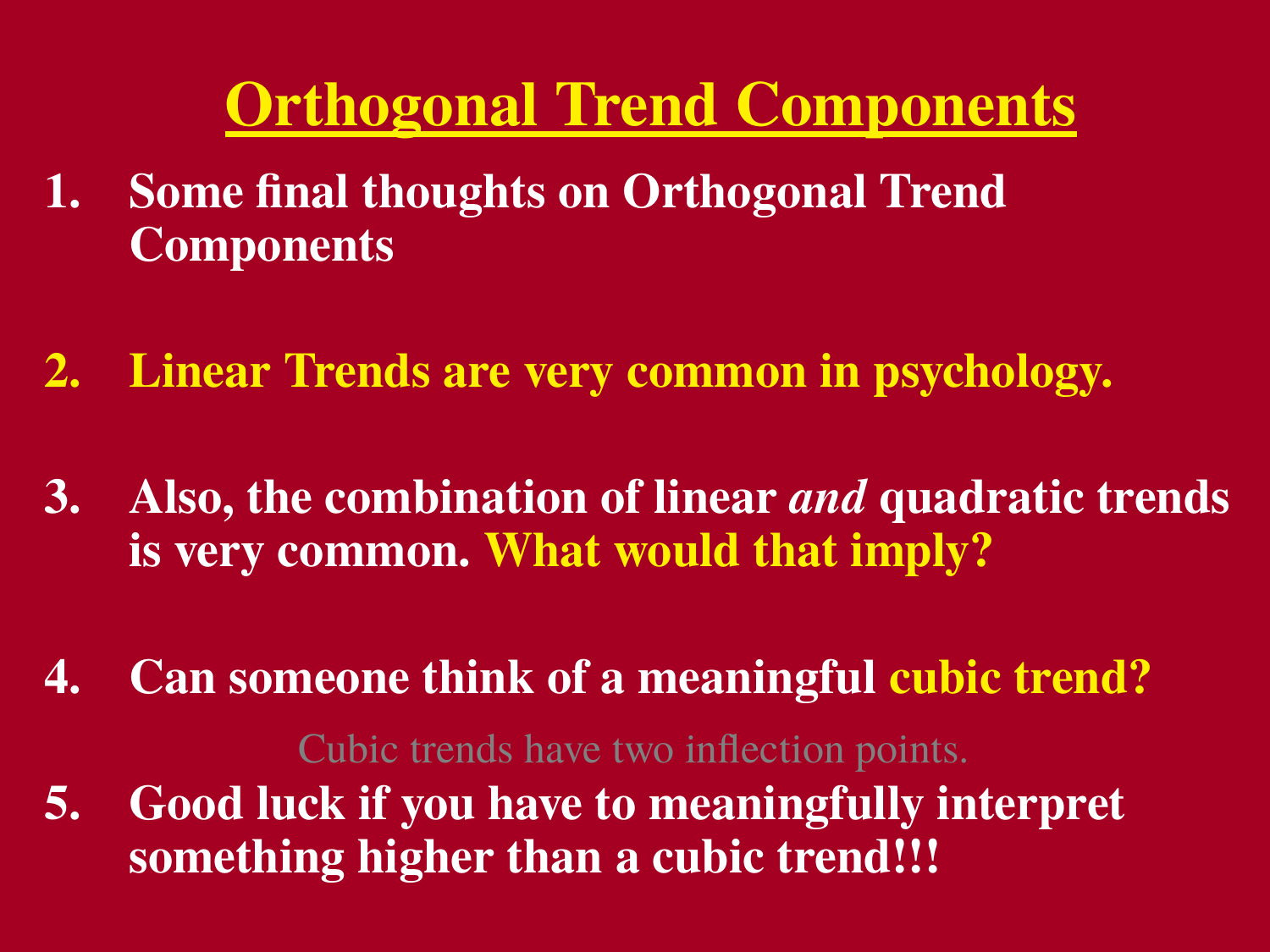

# Orthogonal Trend Components
Some final thoughts on Orthogonal Trend Components

Linear Trends are very common in psychology.

Also, the combination of linear and quadratic trends is very common. What would that imply?

Can someone think of a meaningful cubic trend?

Good luck if you have to meaningfully interpret something higher than a cubic trend!!!
Cubic trends have two inflection points.